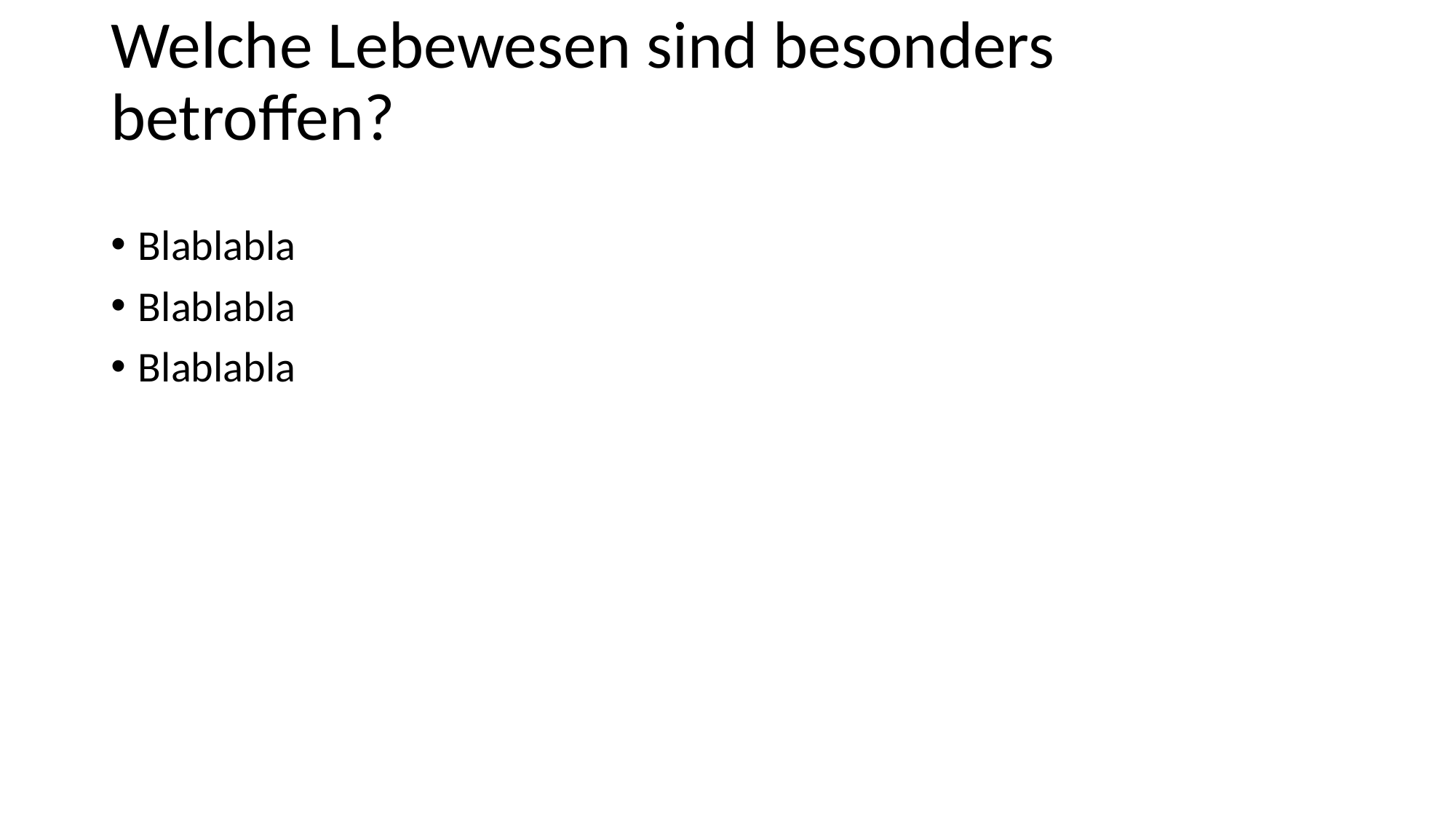

# Welche Lebewesen sind besonders betroffen?
Blablabla
Blablabla
Blablabla